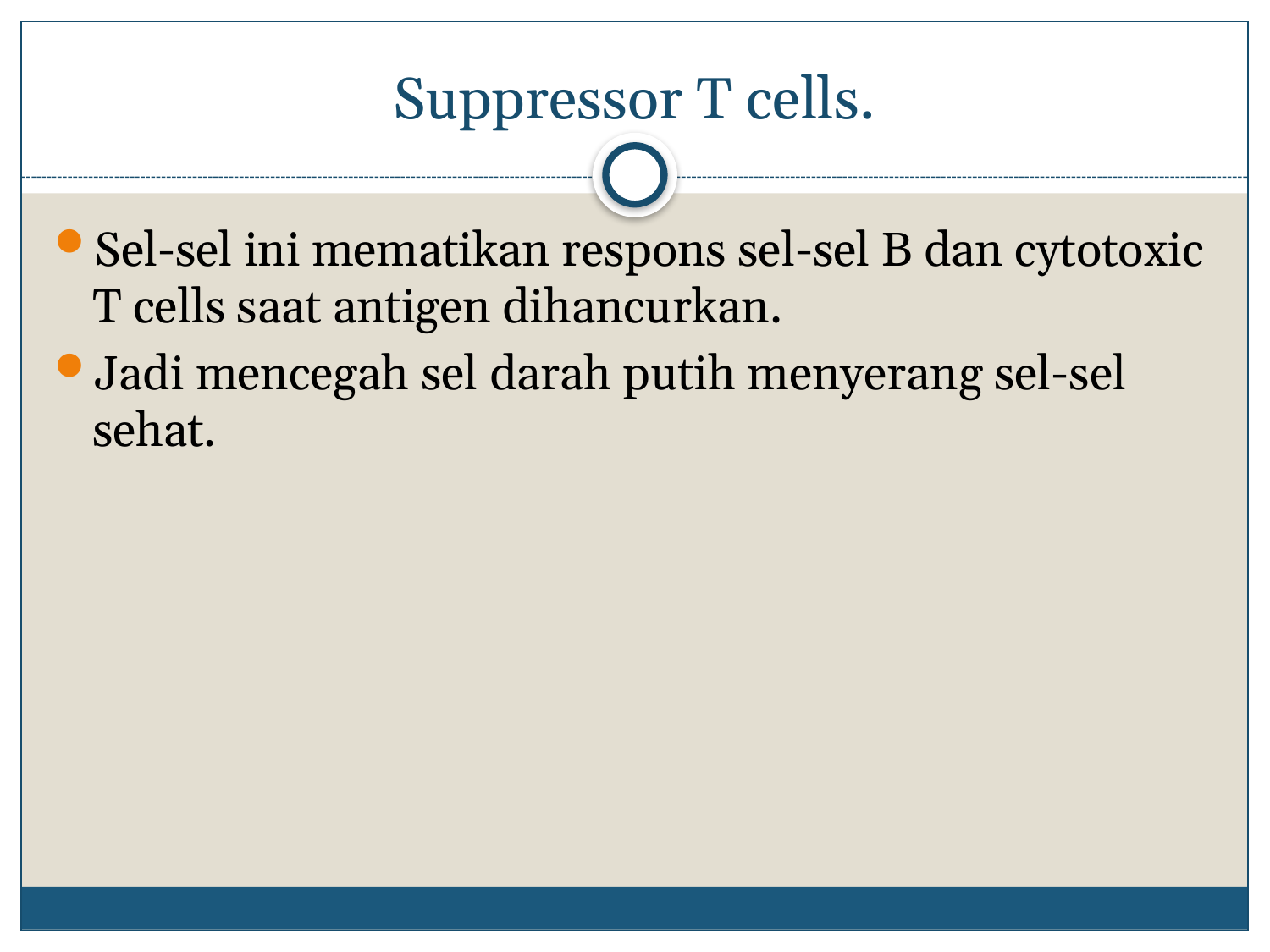

# Suppressor T cells.
Sel-sel ini mematikan respons sel-sel B dan cytotoxic T cells saat antigen dihancurkan.
Jadi mencegah sel darah putih menyerang sel-sel sehat.